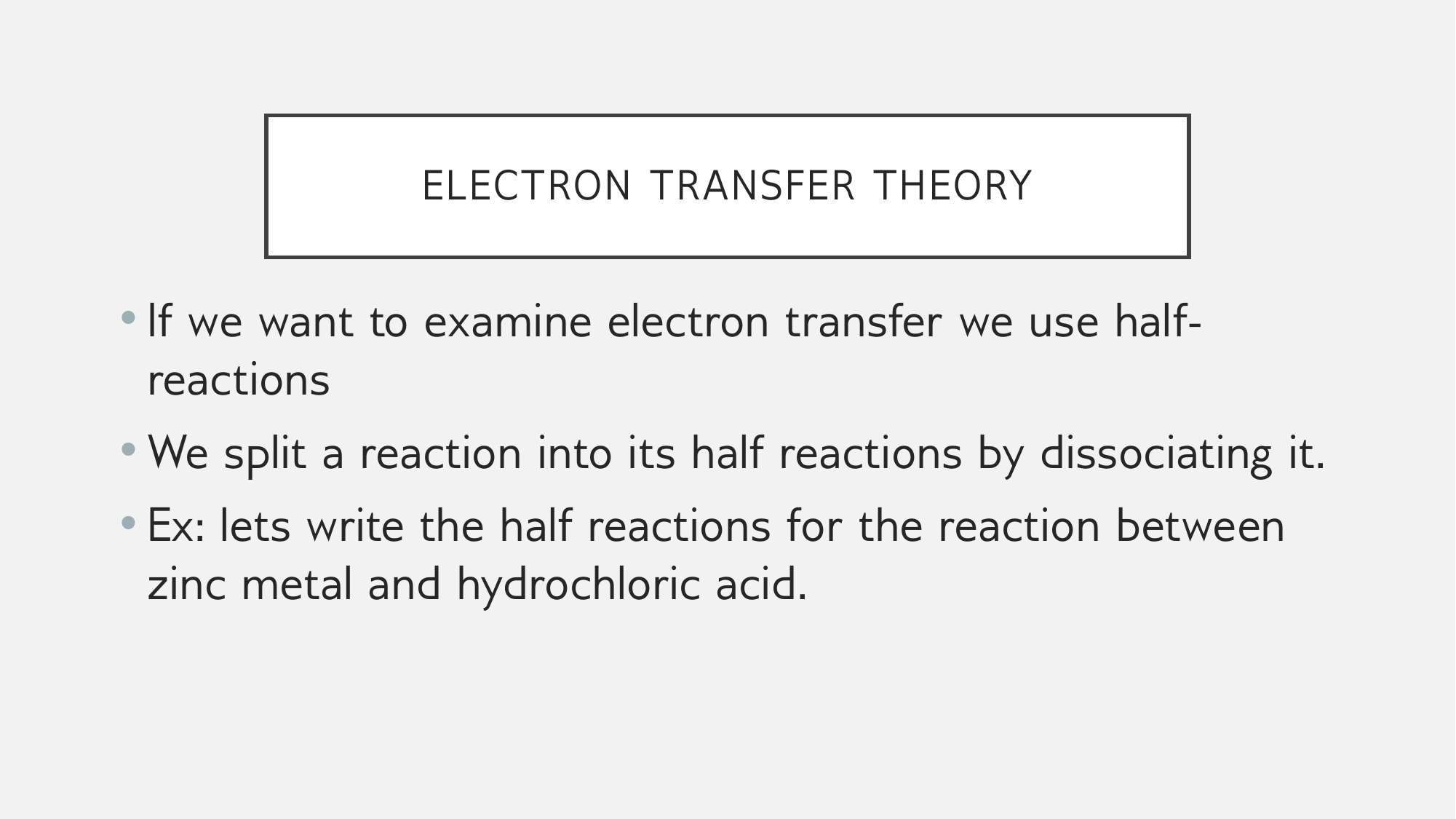

# Electron transfer theory
If we want to examine electron transfer we use half-reactions
We split a reaction into its half reactions by dissociating it.
Ex: lets write the half reactions for the reaction between zinc metal and hydrochloric acid.